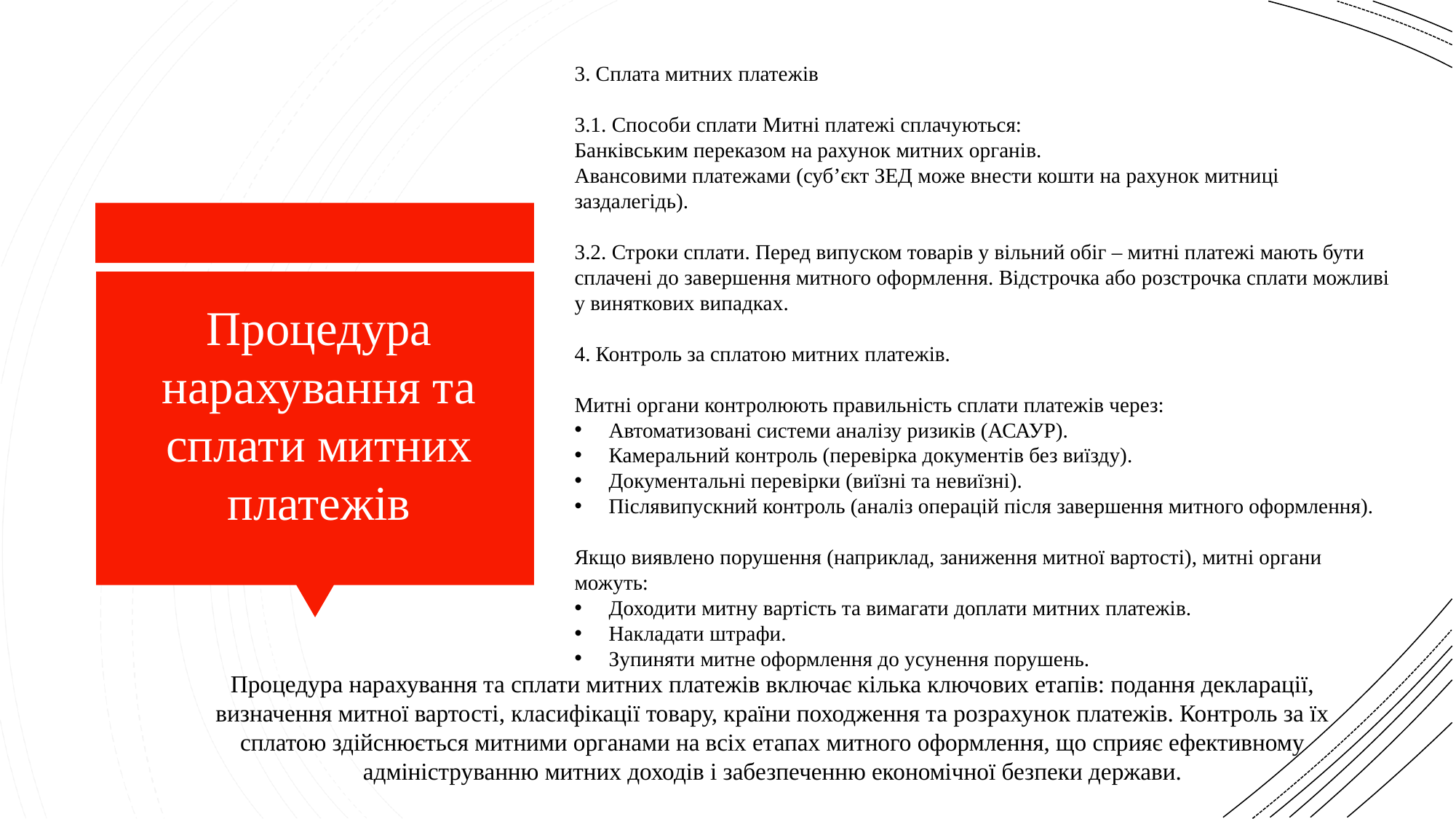

3. Сплата митних платежів

3.1. Способи сплати Митні платежі сплачуються:
Банківським переказом на рахунок митних органів.
Авансовими платежами (суб’єкт ЗЕД може внести кошти на рахунок митниці заздалегідь).

3.2. Строки сплати. Перед випуском товарів у вільний обіг – митні платежі мають бути сплачені до завершення митного оформлення. Відстрочка або розстрочка сплати можливі у виняткових випадках.

4. Контроль за сплатою митних платежів.

Митні органи контролюють правильність сплати платежів через:
Автоматизовані системи аналізу ризиків (АСАУР).
Камеральний контроль (перевірка документів без виїзду).
Документальні перевірки (виїзні та невиїзні).
Післявипускний контроль (аналіз операцій після завершення митного оформлення).

Якщо виявлено порушення (наприклад, заниження митної вартості), митні органи можуть:
Доходити митну вартість та вимагати доплати митних платежів.
Накладати штрафи.
Зупиняти митне оформлення до усунення порушень.
Процедура нарахування та сплати митних платежів
Процедура нарахування та сплати митних платежів включає кілька ключових етапів: подання декларації, визначення митної вартості, класифікації товару, країни походження та розрахунок платежів. Контроль за їх сплатою здійснюється митними органами на всіх етапах митного оформлення, що сприяє ефективному адмініструванню митних доходів і забезпеченню економічної безпеки держави.